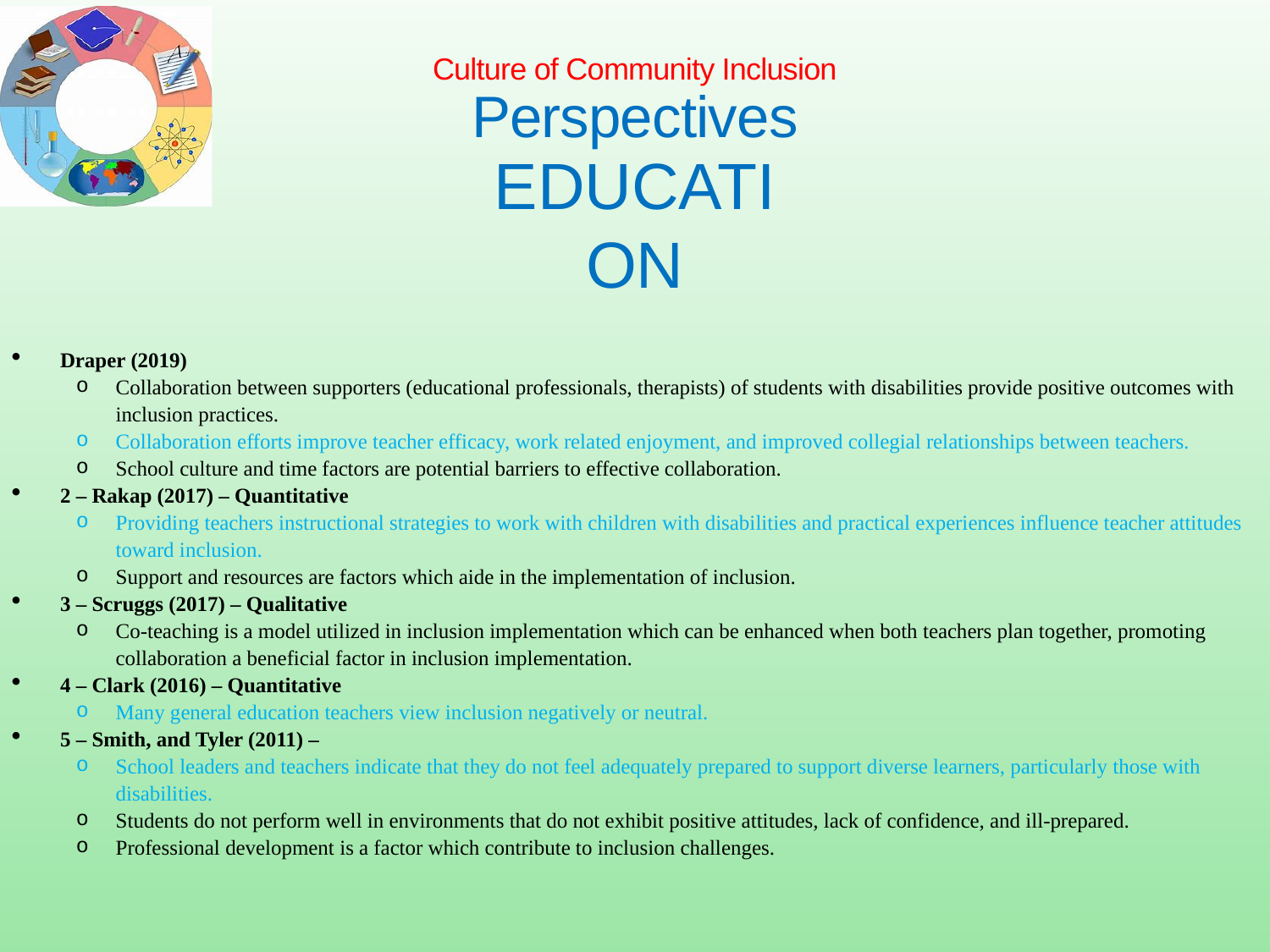

Culture of Community Inclusion
Perspectives
Education
Draper (2019)
Collaboration between supporters (educational professionals, therapists) of students with disabilities provide positive outcomes with inclusion practices.
Collaboration efforts improve teacher efficacy, work related enjoyment, and improved collegial relationships between teachers.
School culture and time factors are potential barriers to effective collaboration.
2 – Rakap (2017) – Quantitative
Providing teachers instructional strategies to work with children with disabilities and practical experiences influence teacher attitudes toward inclusion.
Support and resources are factors which aide in the implementation of inclusion.
3 – Scruggs (2017) – Qualitative
Co-teaching is a model utilized in inclusion implementation which can be enhanced when both teachers plan together, promoting collaboration a beneficial factor in inclusion implementation.
4 – Clark (2016) – Quantitative
Many general education teachers view inclusion negatively or neutral.
5 – Smith, and Tyler (2011) –
School leaders and teachers indicate that they do not feel adequately prepared to support diverse learners, particularly those with disabilities.
Students do not perform well in environments that do not exhibit positive attitudes, lack of confidence, and ill-prepared.
Professional development is a factor which contribute to inclusion challenges.